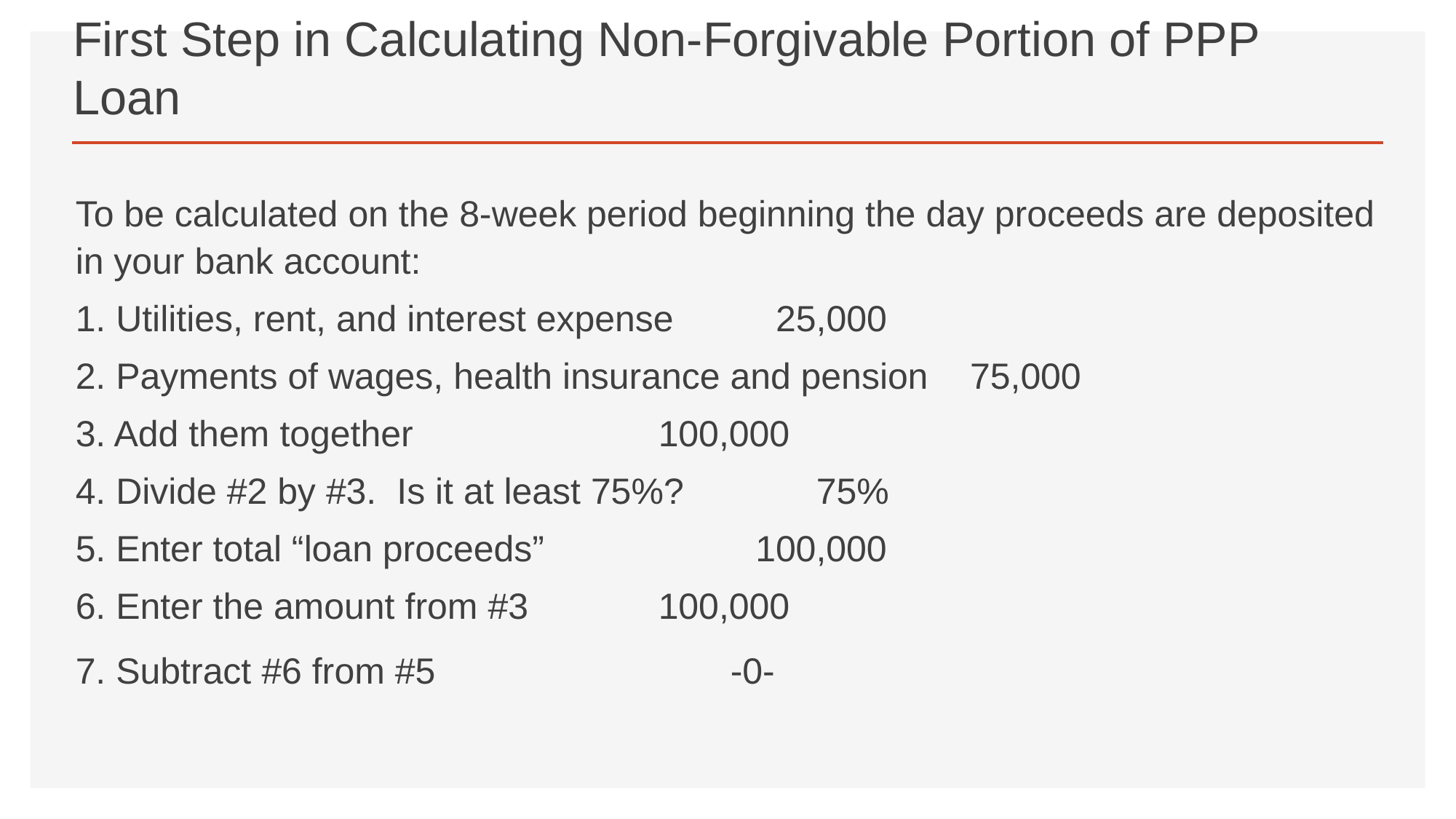

# First Step in Calculating Non-Forgivable Portion of PPP Loan
To be calculated on the 8-week period beginning the day proceeds are deposited in your bank account:
1. Utilities, rent, and interest expense  				  25,000
2. Payments of wages, health insurance and pension 	  75,000
3. Add them together       						100,000
4. Divide #2 by #3.  Is it at least 75%?     			      75%
5. Enter total “loan proceeds”			   		100,000
6. Enter the amount from #3      					100,000
7. Subtract #6 from #5       					      -0-